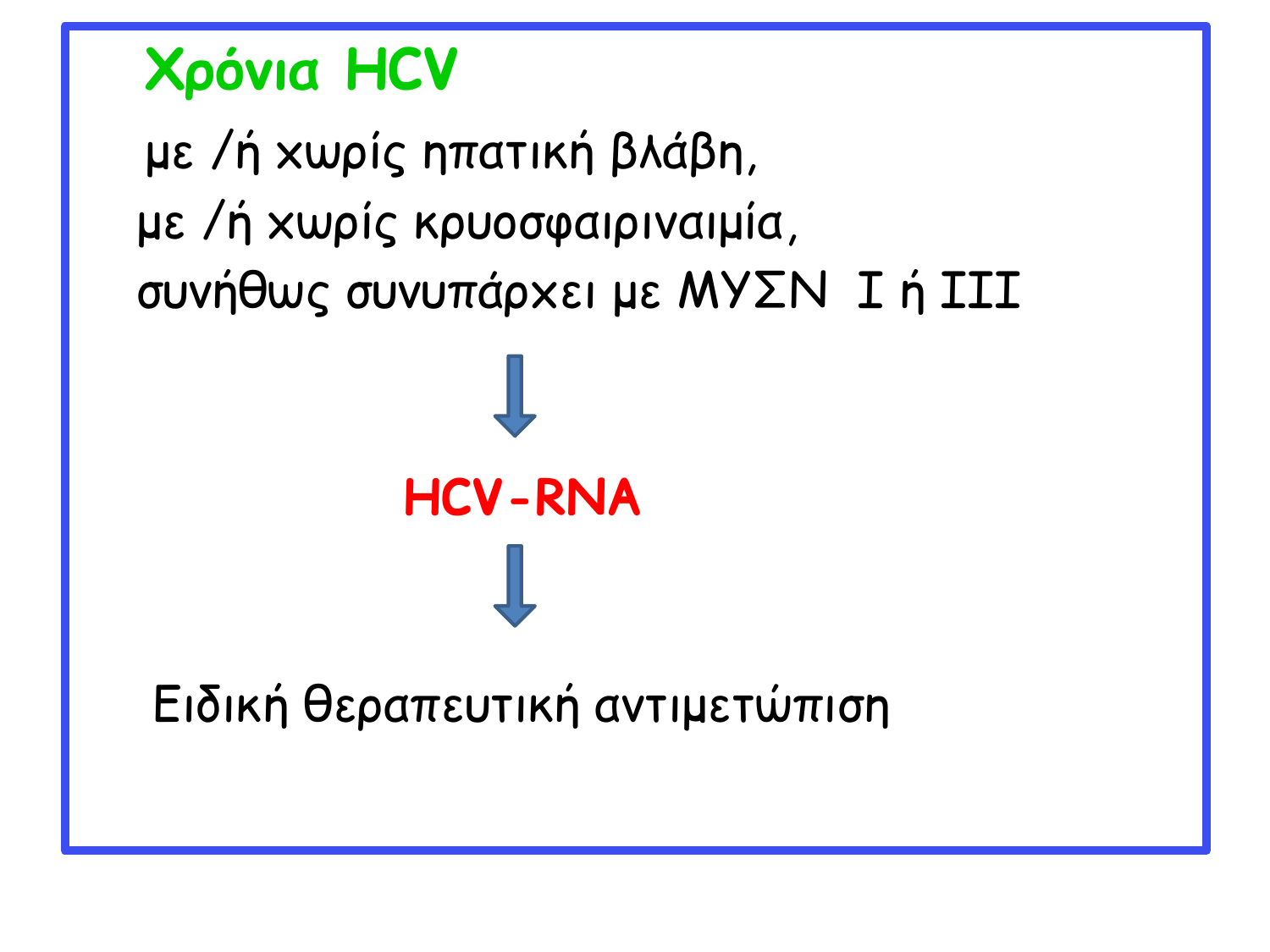

Χρόνια HCV
    με /ή χωρίς ηπατική βλάβη,
    με /ή χωρίς κρυοσφαιριναιμία,
    συνήθως συνυπάρχει με ΜΥΣΝ  Ι ή ΙΙΙ

                      HCV-RNA

     Ειδική θεραπευτική αντιμετώπιση

#